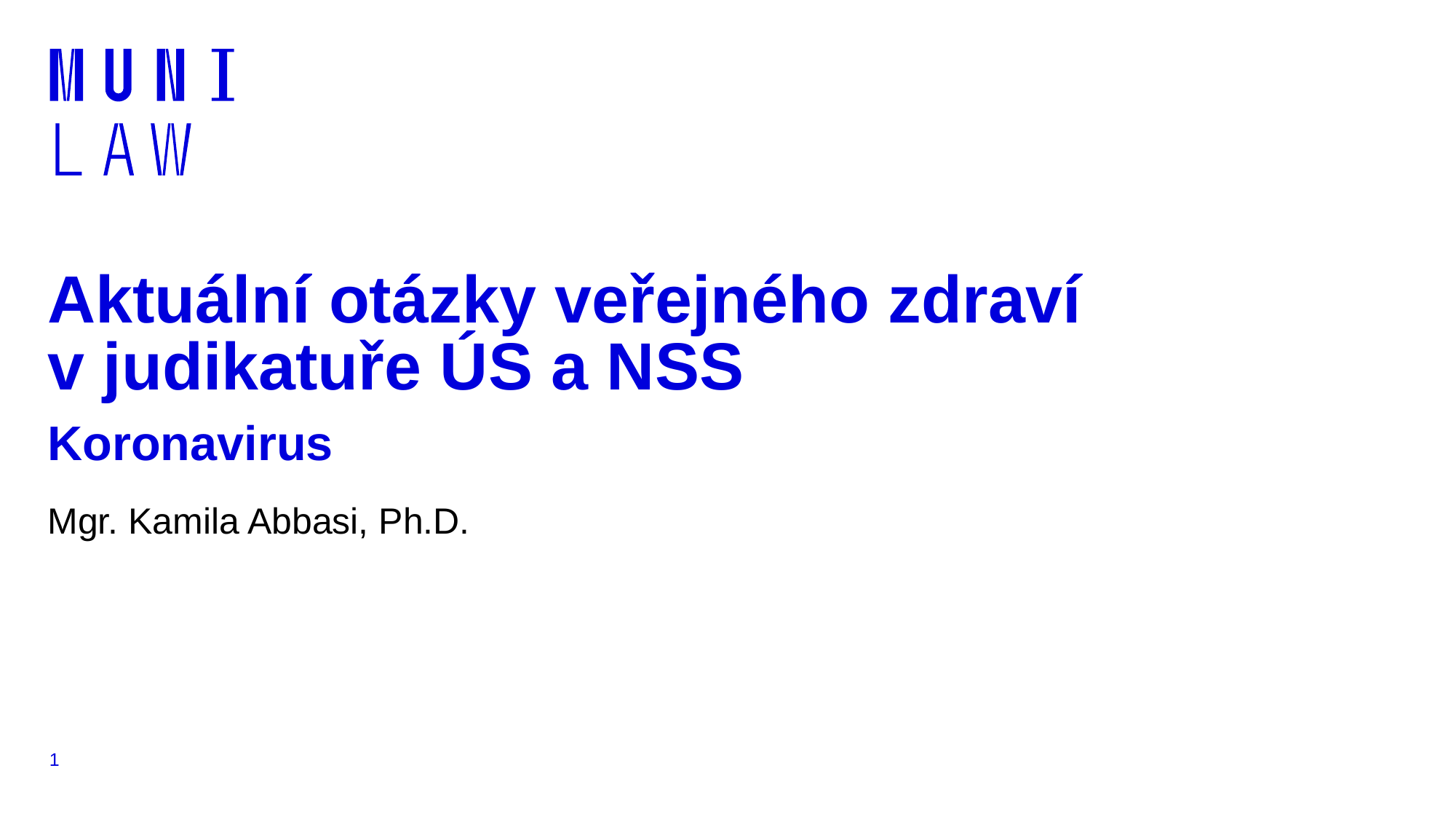

# Aktuální otázky veřejného zdraví v judikatuře ÚS a NSS Koronavirus
Mgr. Kamila Abbasi, Ph.D.
1